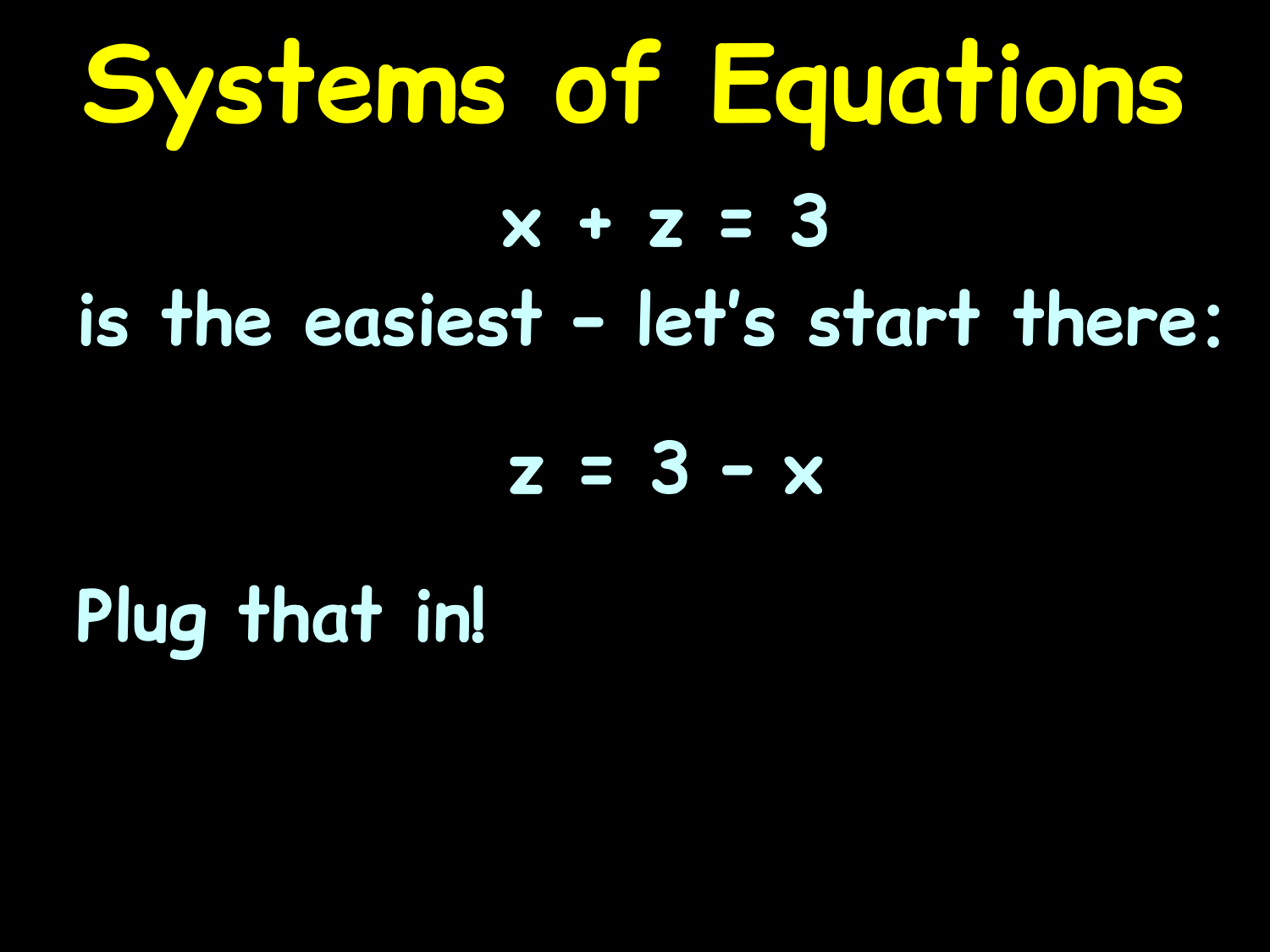

# Systems of Equations
x + z = 3
is the easiest – let’s start there:

z = 3 – x

Plug that in!